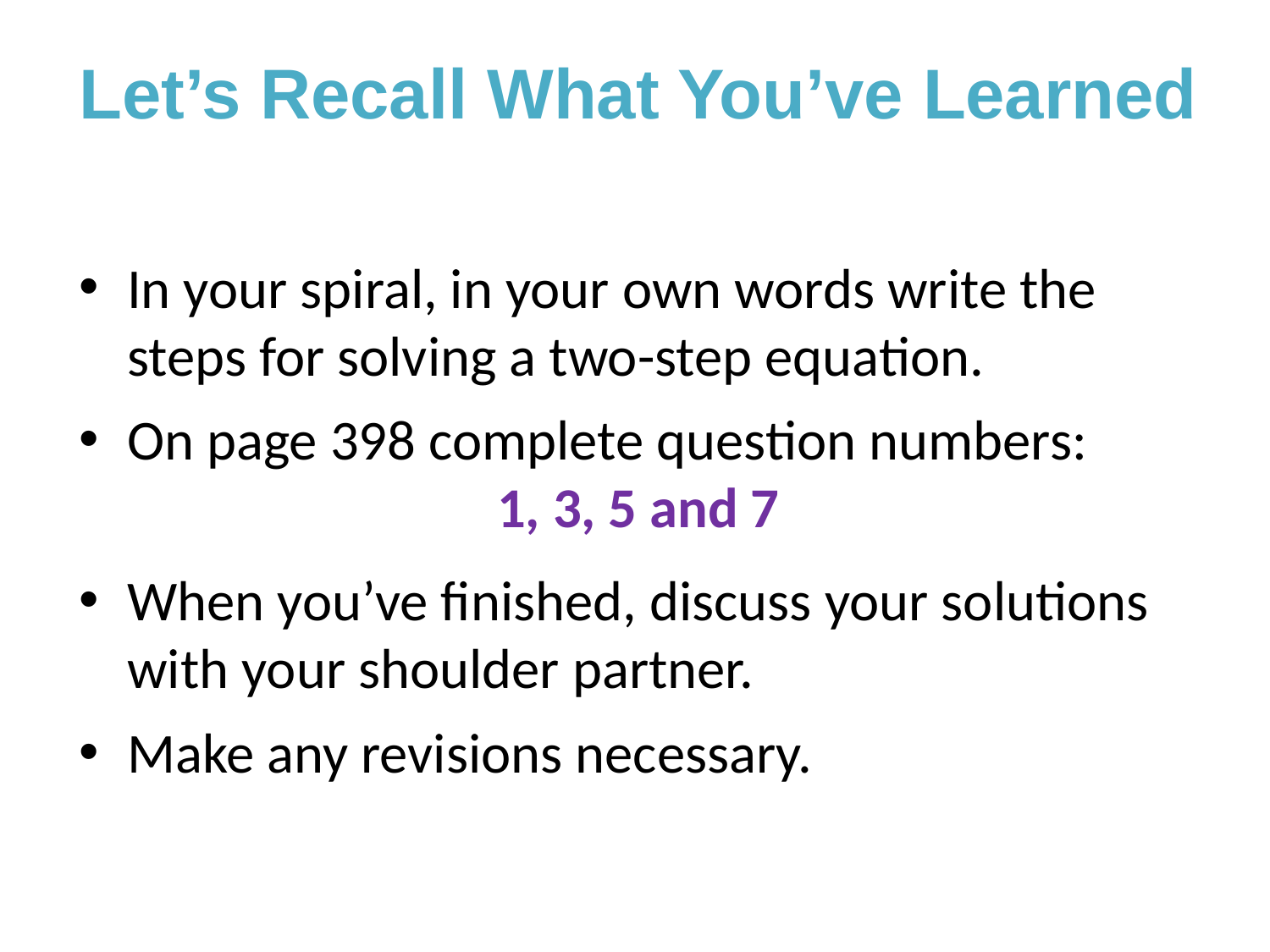

Let’s Recall What You’ve Learned

In your spiral, in your own words write the steps for solving a two-step equation.

On page 398 complete question numbers:
1, 3, 5 and 7

When you’ve finished, discuss your solutions with your shoulder partner.

Make any revisions necessary.